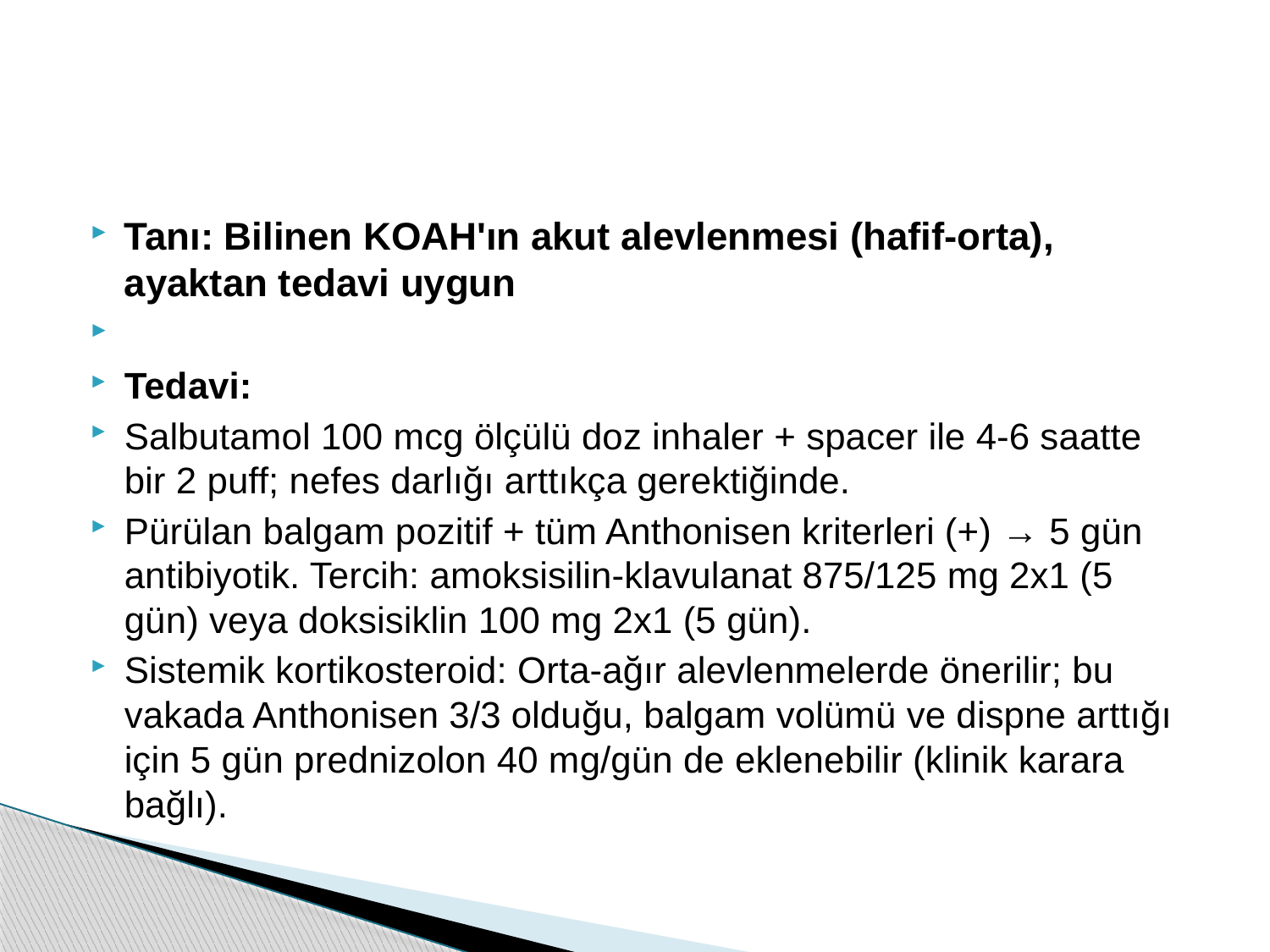

#
Tanı: Bilinen KOAH'ın akut alevlenmesi (hafif-orta), ayaktan tedavi uygun

Tedavi:
Salbutamol 100 mcg ölçülü doz inhaler + spacer ile 4-6 saatte bir 2 puff; nefes darlığı arttıkça gerektiğinde.
Pürülan balgam pozitif + tüm Anthonisen kriterleri (+) → 5 gün antibiyotik. Tercih: amoksisilin-klavulanat 875/125 mg 2x1 (5 gün) veya doksisiklin 100 mg 2x1 (5 gün).
Sistemik kortikosteroid: Orta-ağır alevlenmelerde önerilir; bu vakada Anthonisen 3/3 olduğu, balgam volümü ve dispne arttığı için 5 gün prednizolon 40 mg/gün de eklenebilir (klinik karara bağlı).